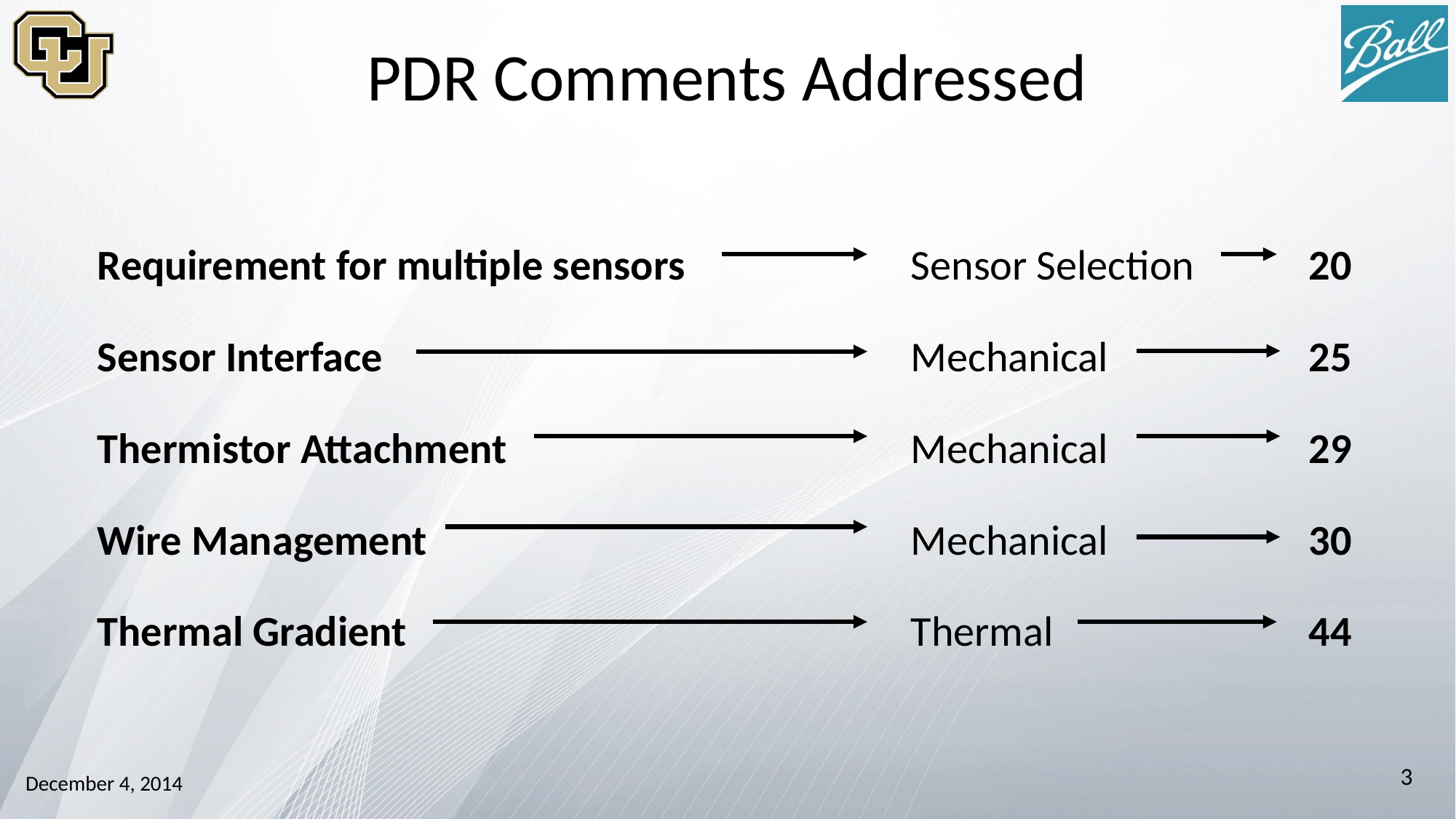

# PDR Comments Addressed
Requirement for multiple sensors
Sensor Interface
Thermistor Attachment
Wire Management
Thermal Gradient
Sensor Selection
Mechanical
Mechanical
Mechanical
Thermal

20
25
29
30
44
3
December 4, 2014